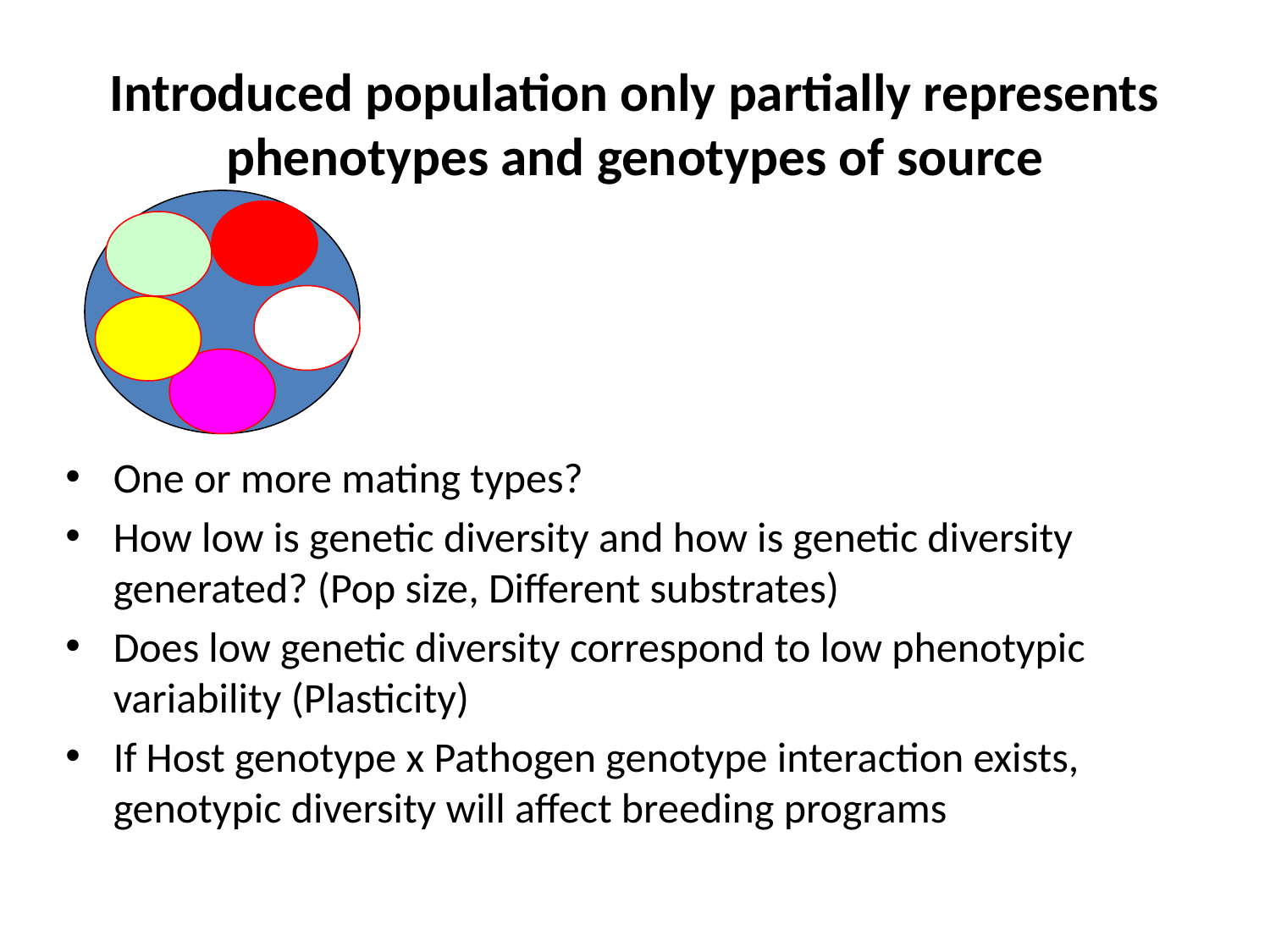

# Introduced population only partially represents phenotypes and genotypes of source

One or more mating types?
How low is genetic diversity and how is genetic diversity generated? (Pop size, Different substrates)
Does low genetic diversity correspond to low phenotypic variability (Plasticity)
If Host genotype x Pathogen genotype interaction exists, genotypic diversity will affect breeding programs